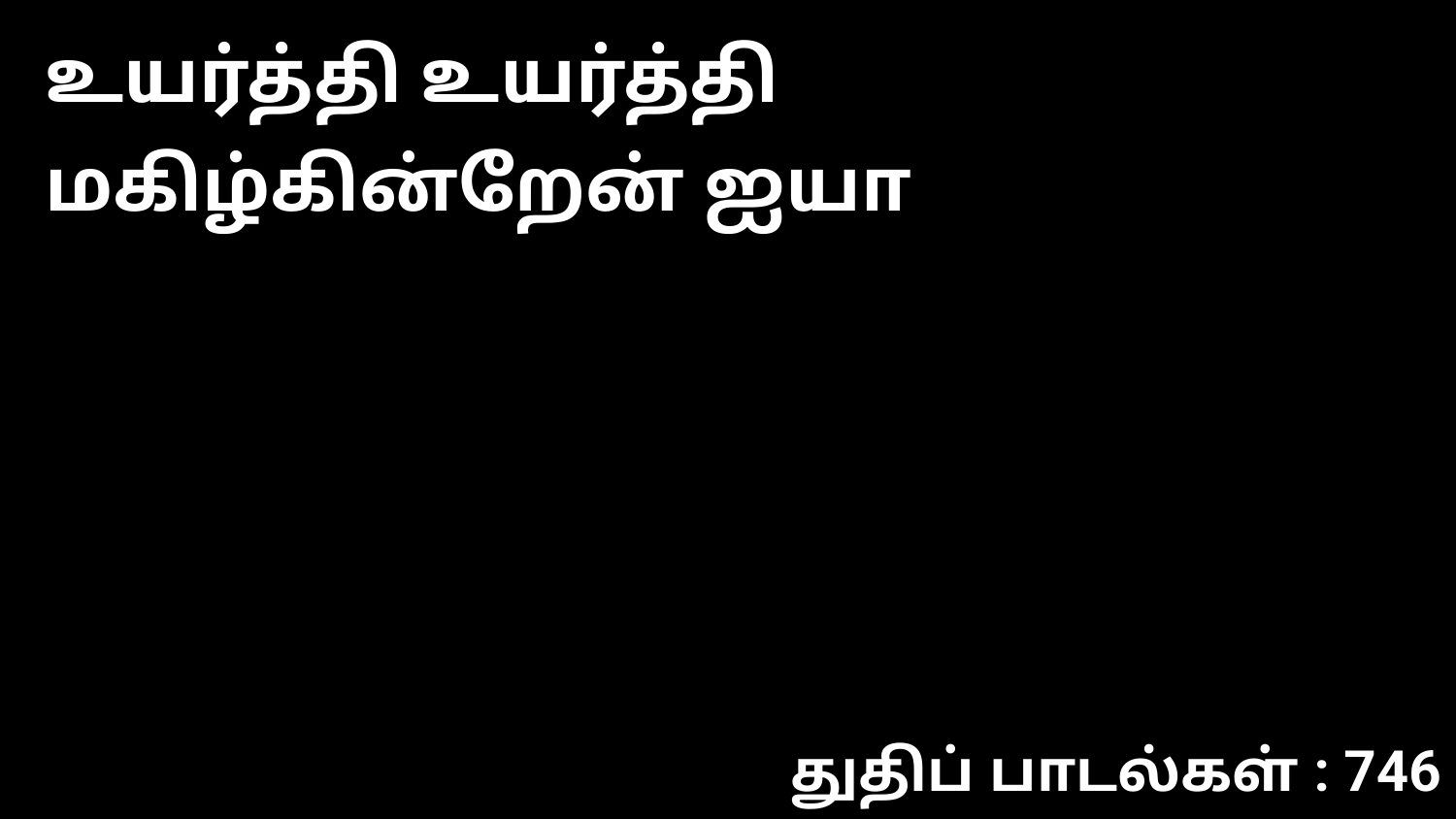

உயர்த்தி உயர்த்தி மகிழ்கின்றேன் ஐயா
துதிப் பாடல்கள் : 746